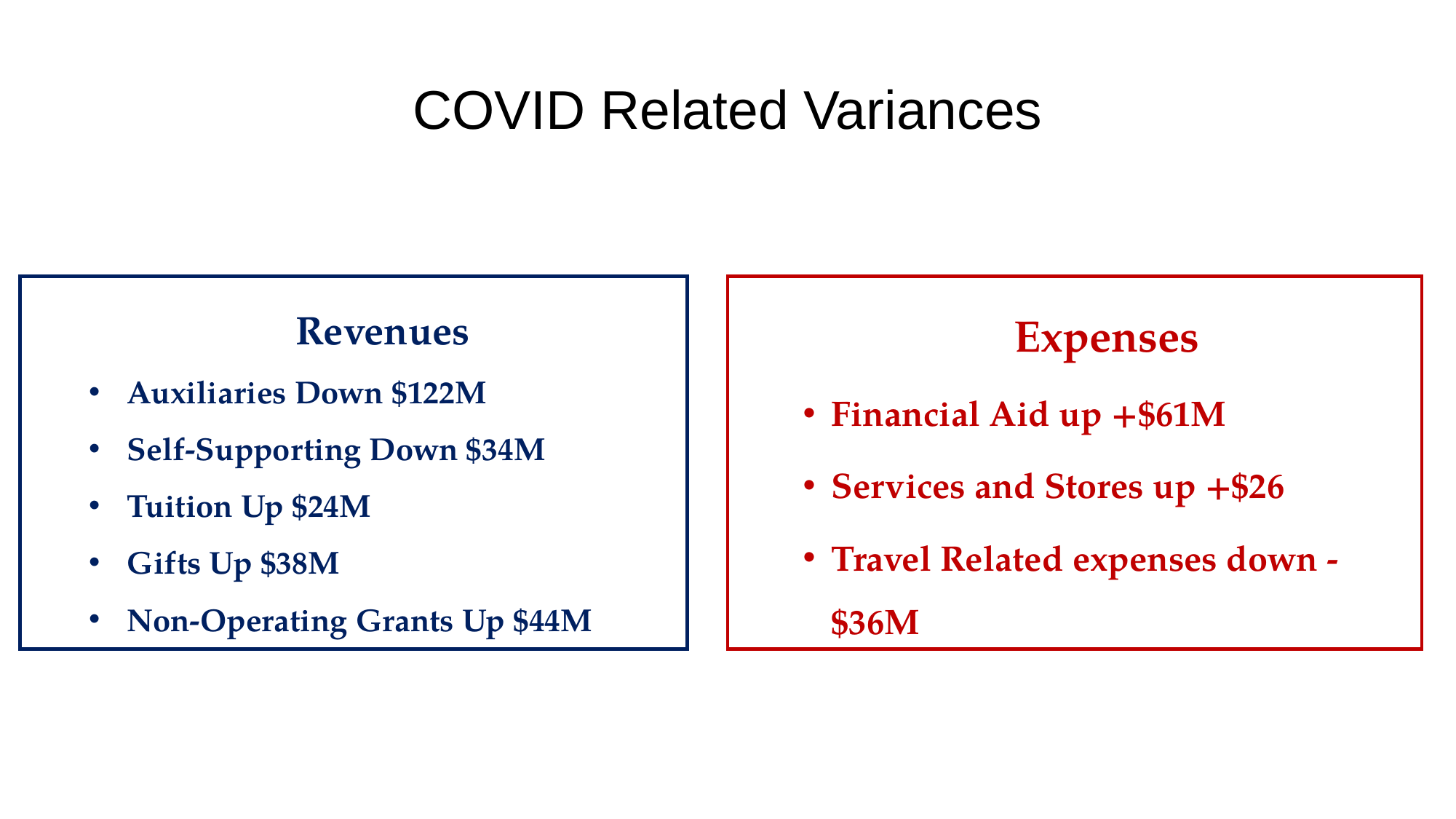

# COVID Related Variances
Revenues
Auxiliaries Down $122M
Self-Supporting Down $34M
Tuition Up $24M
Gifts Up $38M
Non-Operating Grants Up $44M
Expenses
Financial Aid up +$61M
Services and Stores up +$26
Travel Related expenses down -$36M